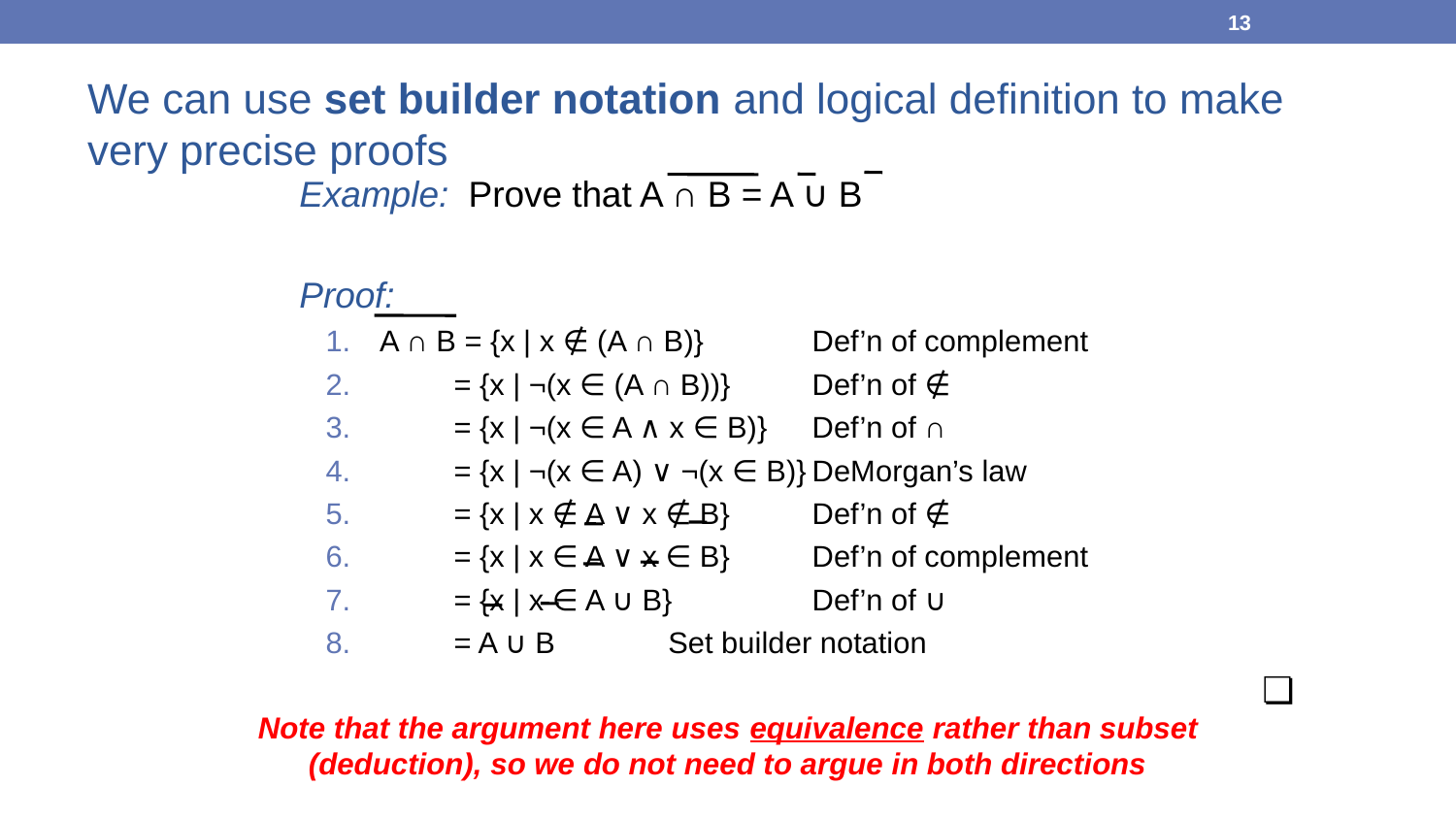

13
We can use set builder notation and logical definition to make very precise proofs
Example:  Prove that A ∩ B = A ∪ B

Proof:
A ∩ B = {x | x ∉ (A ∩ B)}			Def’n of complement
         = {x | ¬(x ∈ (A ∩ B))}		Def’n of ∉
         = {x | ¬(x ∈ A ∧ x ∈ B)}		Def’n of ∩
         = {x | ¬(x ∈ A) ∨ ¬(x ∈ B)}		DeMorgan’s law
         = {x | x ∉ A ∨ x ∉ B}		Def’n of ∉
         = {x | x ∈ A ∨ x ∈ B}		Def’n of complement
         = {x | x ∈ A ∪ B}			Def’n of ∪
         = A ∪ B				Set builder notation
❏

Note that the argument here uses equivalence rather than subset (deduction), so we do not need to argue in both directions